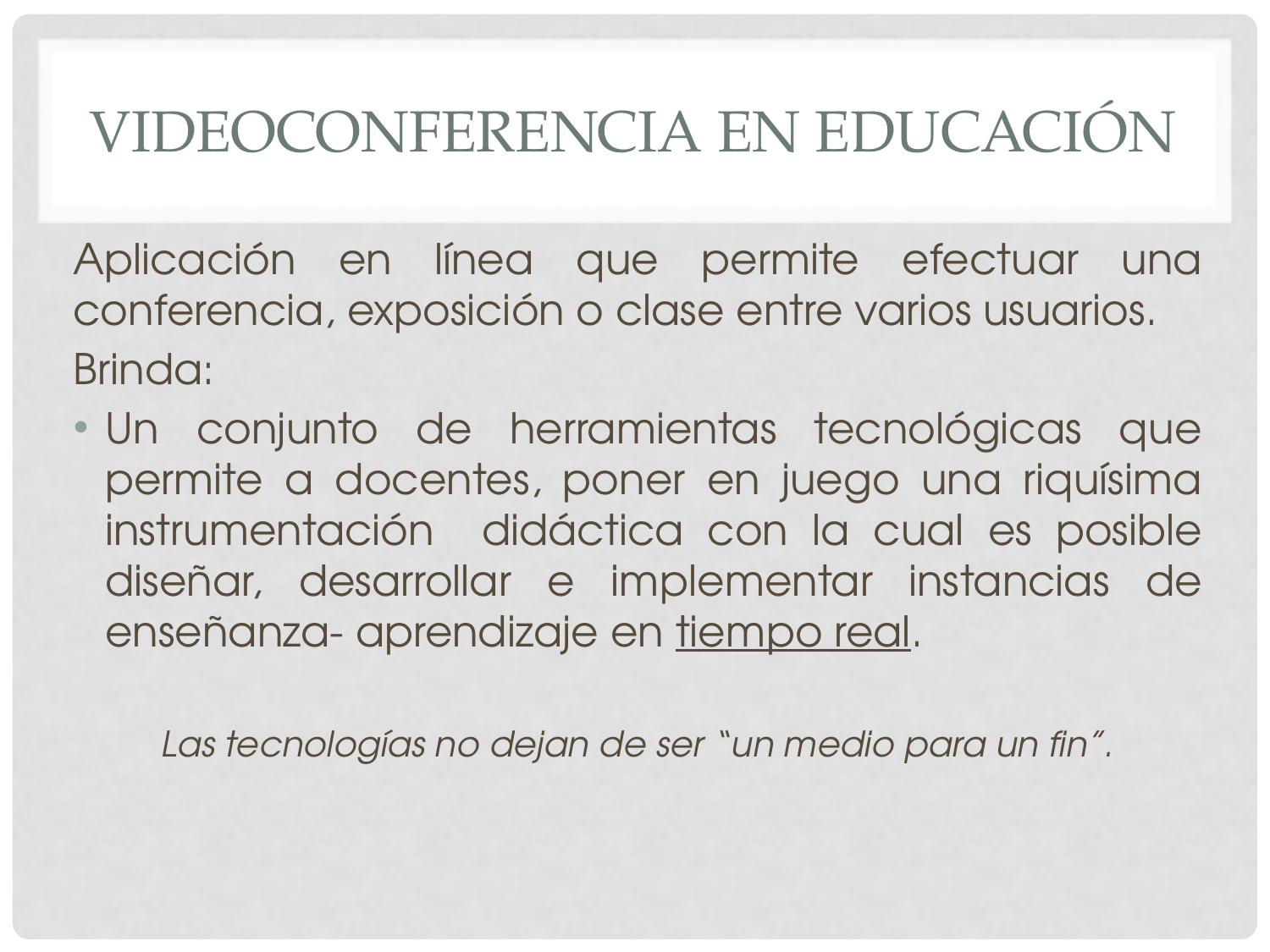

# VIDEOCONFERENCIA EN EDUCACIÓN
Aplicación en línea que permite efectuar una conferencia, exposición o clase entre varios usuarios.
Brinda:
Un conjunto de herramientas tecnológicas que permite a docentes, poner en juego una riquísima instrumentación  didáctica con la cual es posible diseñar, desarrollar e implementar instancias de enseñanza- aprendizaje en tiempo real.

Las tecnologías no dejan de ser “un medio para un fin”.